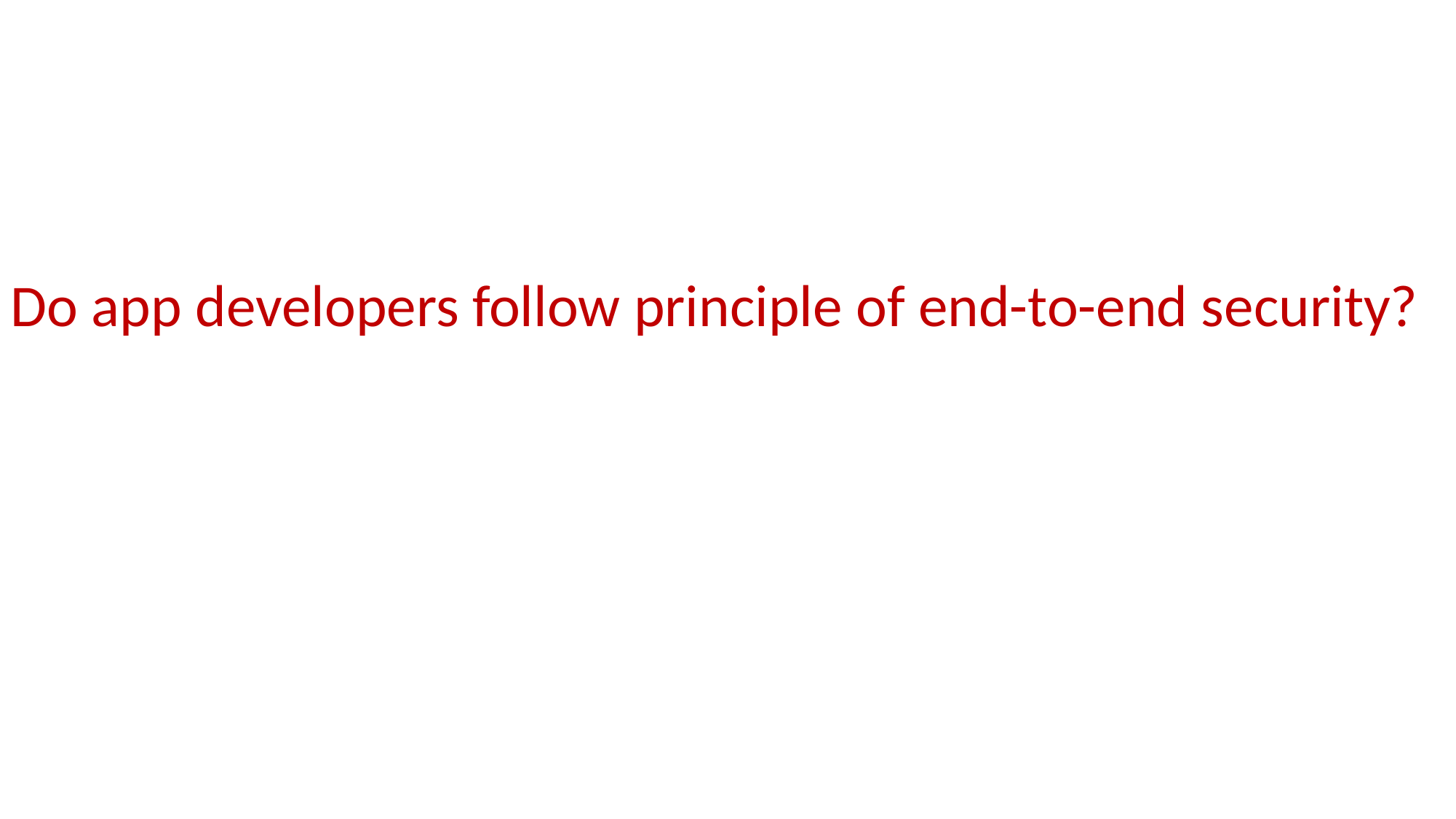

Do app developers follow principle of end-to-end security?